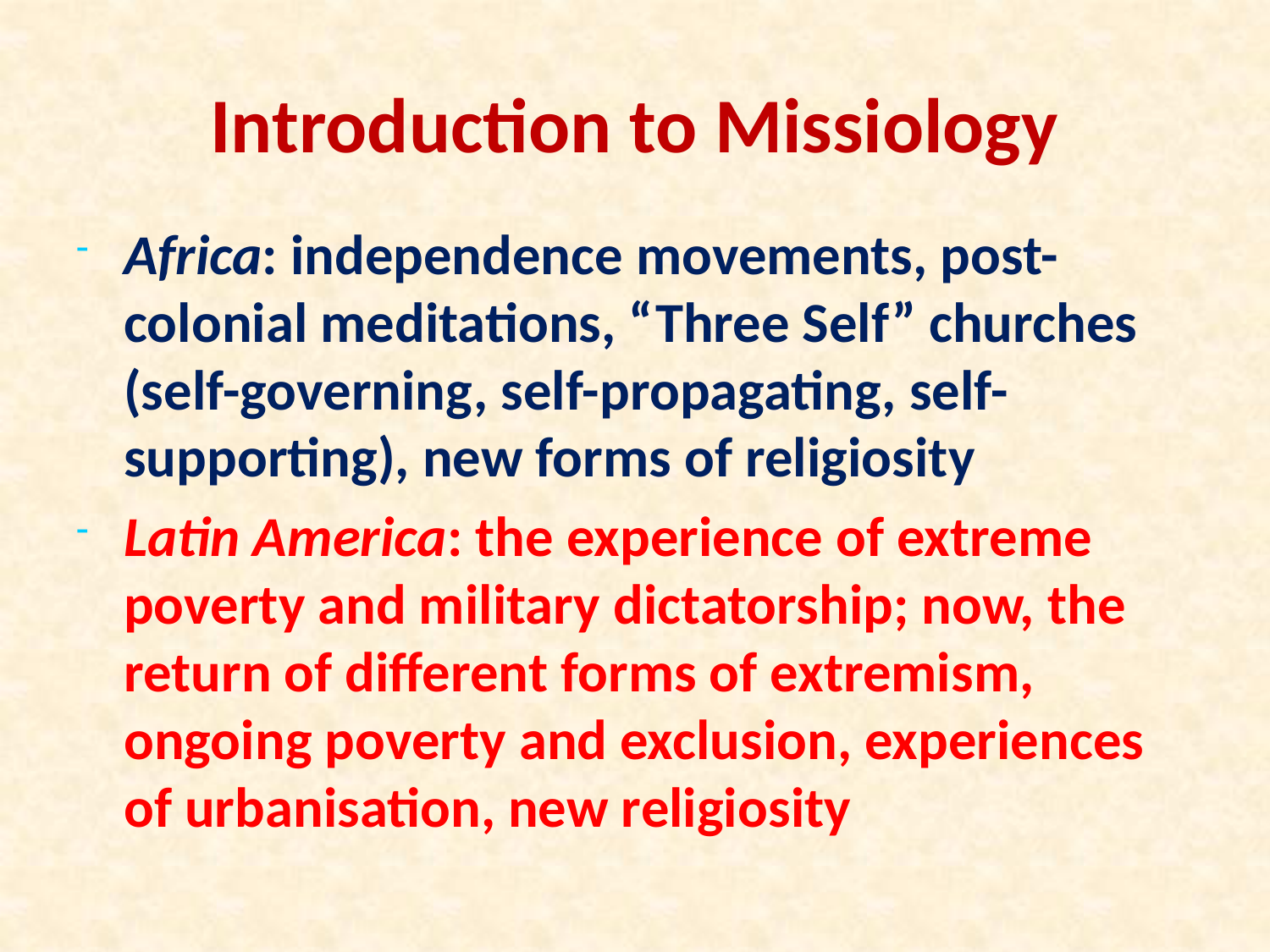

# Introduction to Missiology
Africa: independence movements, post-colonial meditations, “Three Self” churches (self-governing, self-propagating, self-supporting), new forms of religiosity
Latin America: the experience of extreme poverty and military dictatorship; now, the return of different forms of extremism, ongoing poverty and exclusion, experiences of urbanisation, new religiosity